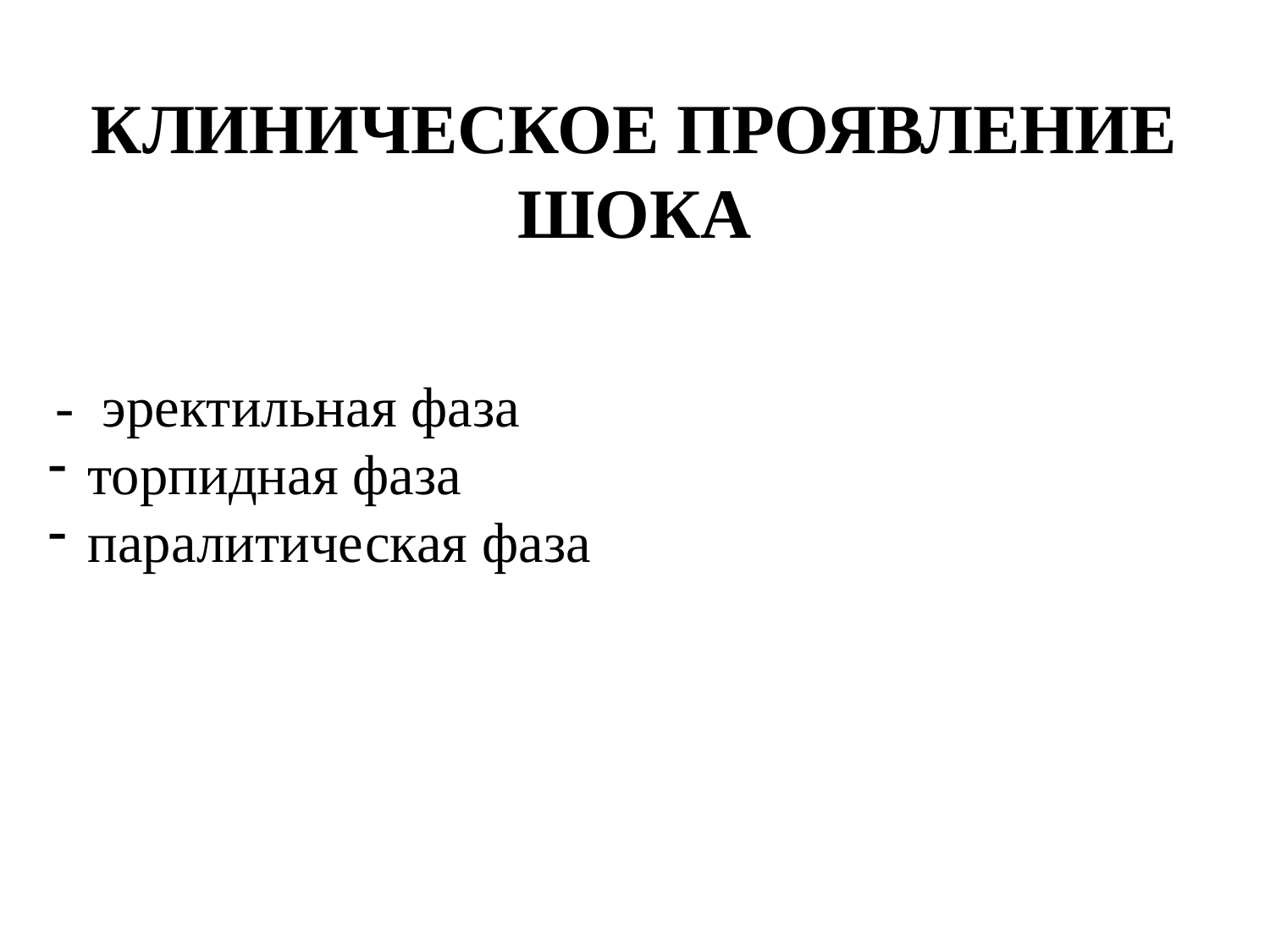

КЛИНИЧЕСКОЕ ПРОЯВЛЕНИЕ ШОКА

 -  эректильная фаза
торпидная фаза
паралитическая фаза